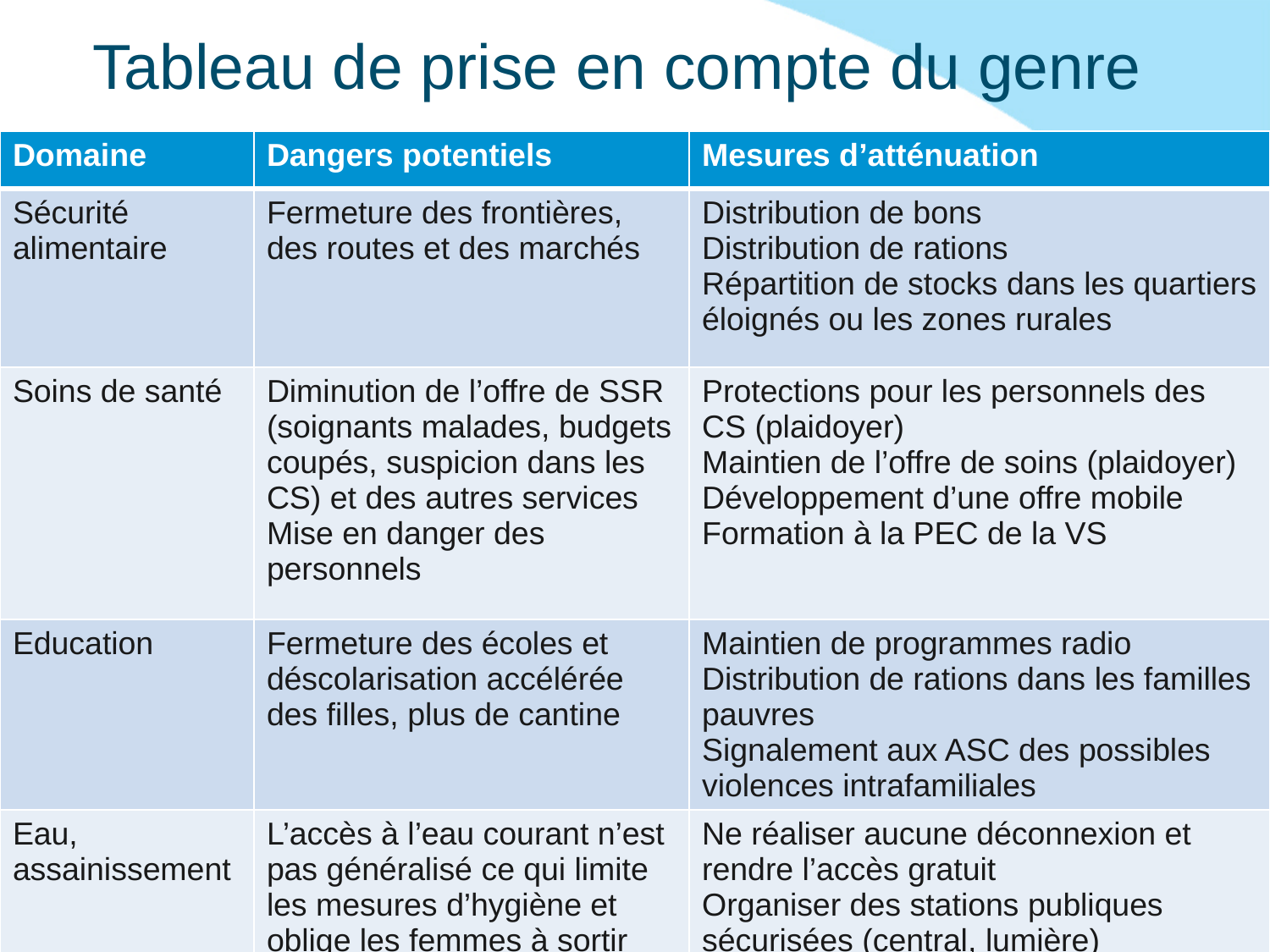

# Tableau de prise en compte du genre
| Domaine | Dangers potentiels | Mesures d’atténuation |
| --- | --- | --- |
| Sécurité alimentaire | Fermeture des frontières, des routes et des marchés | Distribution de bons Distribution de rations Répartition de stocks dans les quartiers éloignés ou les zones rurales |
| Soins de santé | Diminution de l’offre de SSR (soignants malades, budgets coupés, suspicion dans les CS) et des autres services Mise en danger des personnels | Protections pour les personnels des CS (plaidoyer) Maintien de l’offre de soins (plaidoyer) Développement d’une offre mobile Formation à la PEC de la VS |
| Education | Fermeture des écoles et déscolarisation accélérée des filles, plus de cantine | Maintien de programmes radio Distribution de rations dans les familles pauvres Signalement aux ASC des possibles violences intrafamiliales |
| Eau, assainissement | L’accès à l’eau courant n’est pas généralisé ce qui limite les mesures d’hygiène et oblige les femmes à sortir chercher de l’eau | Ne réaliser aucune déconnexion et rendre l’accès gratuit Organiser des stations publiques sécurisées (central, lumière) |